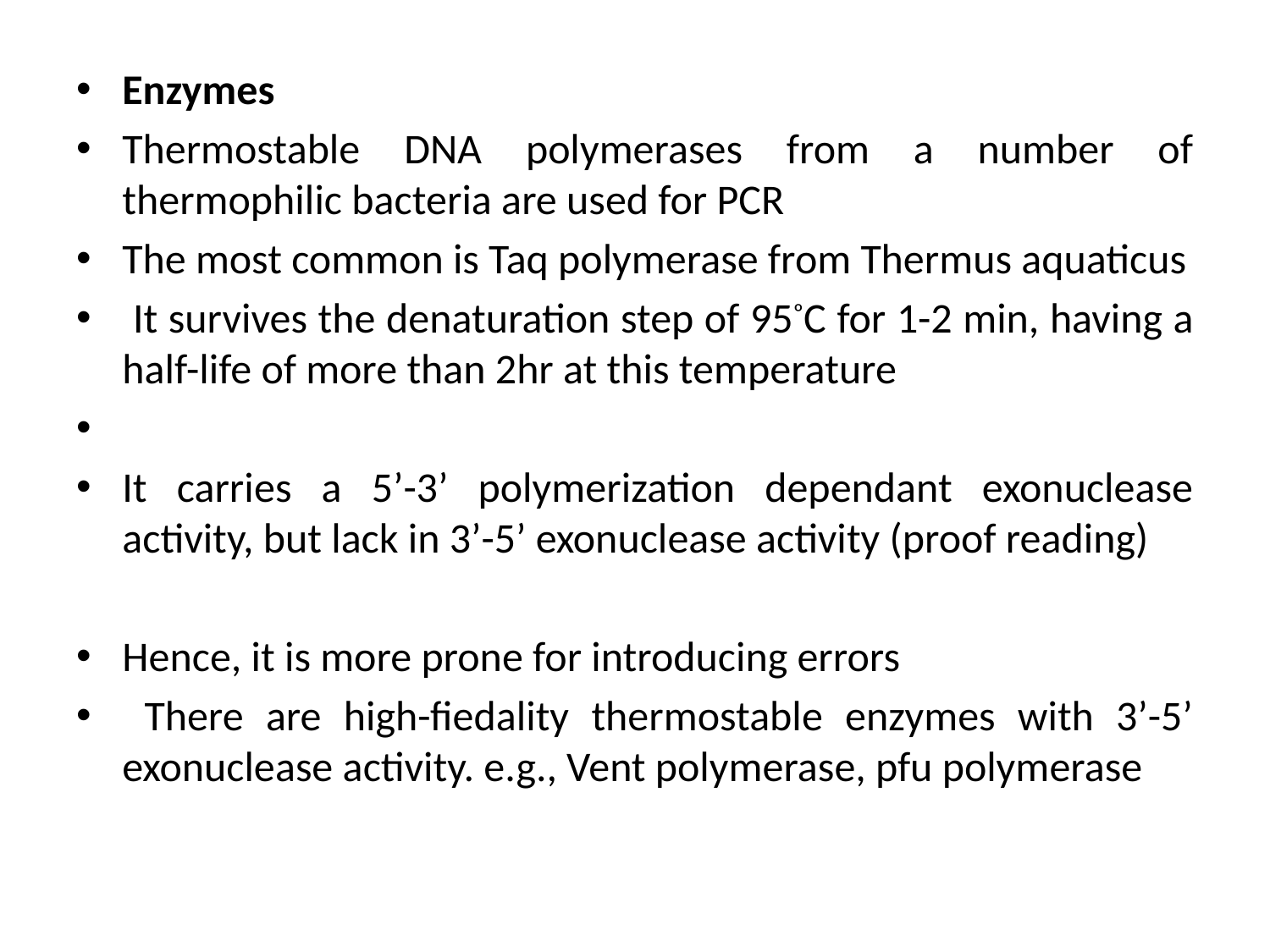

Enzymes
Thermostable DNA polymerases from a number of thermophilic bacteria are used for PCR
The most common is Taq polymerase from Thermus aquaticus
 It survives the denaturation step of 95ºC for 1-2 min, having a half-life of more than 2hr at this temperature

It carries a 5’-3’ polymerization dependant exonuclease activity, but lack in 3’-5’ exonuclease activity (proof reading)

Hence, it is more prone for introducing errors
 There are high-fiedality thermostable enzymes with 3’-5’ exonuclease activity. e.g., Vent polymerase, pfu polymerase